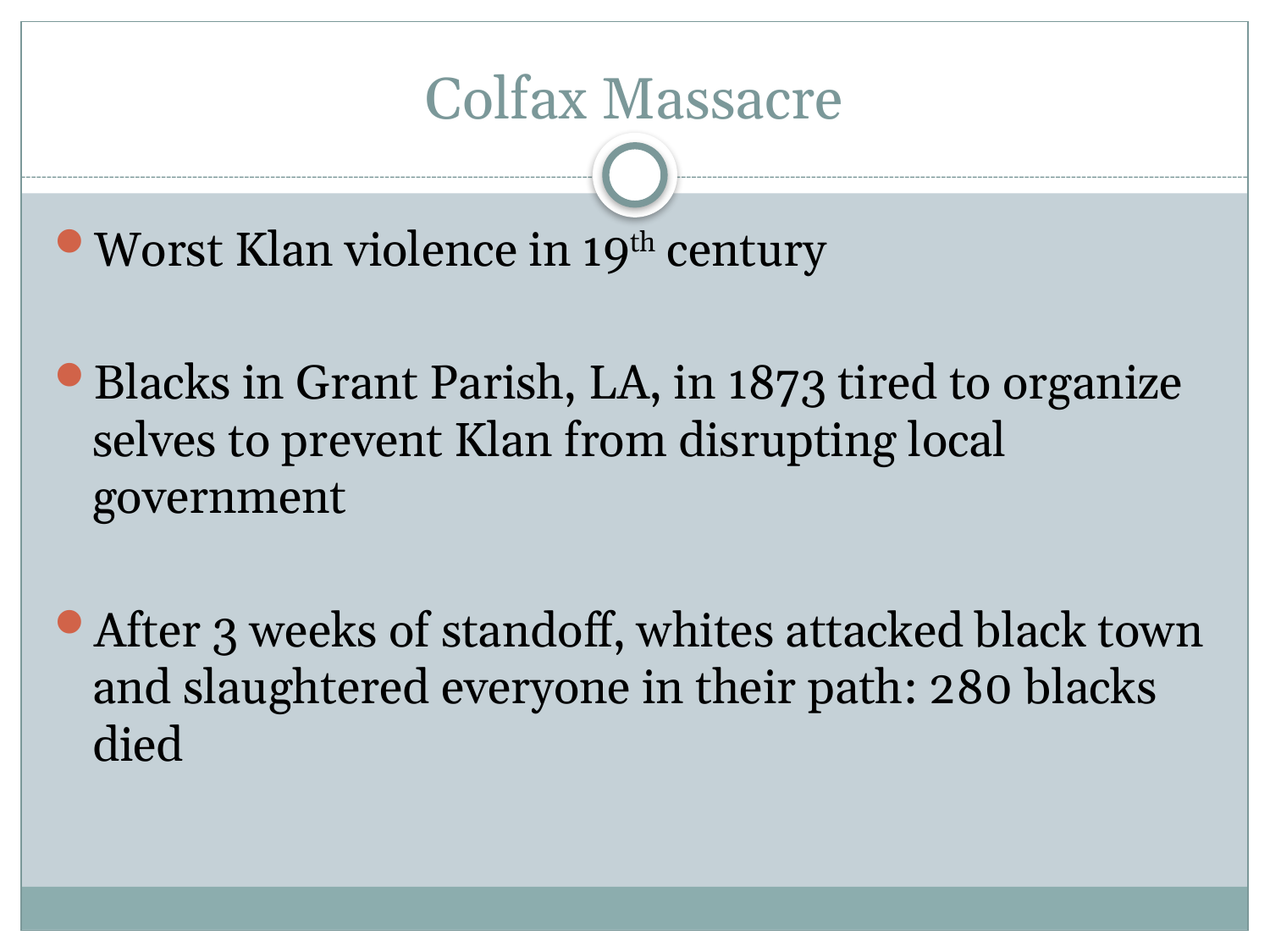

# Colfax Massacre
Worst Klan violence in 19th century

Blacks in Grant Parish, LA, in 1873 tired to organize selves to prevent Klan from disrupting local government

After 3 weeks of standoff, whites attacked black town and slaughtered everyone in their path: 280 blacks died